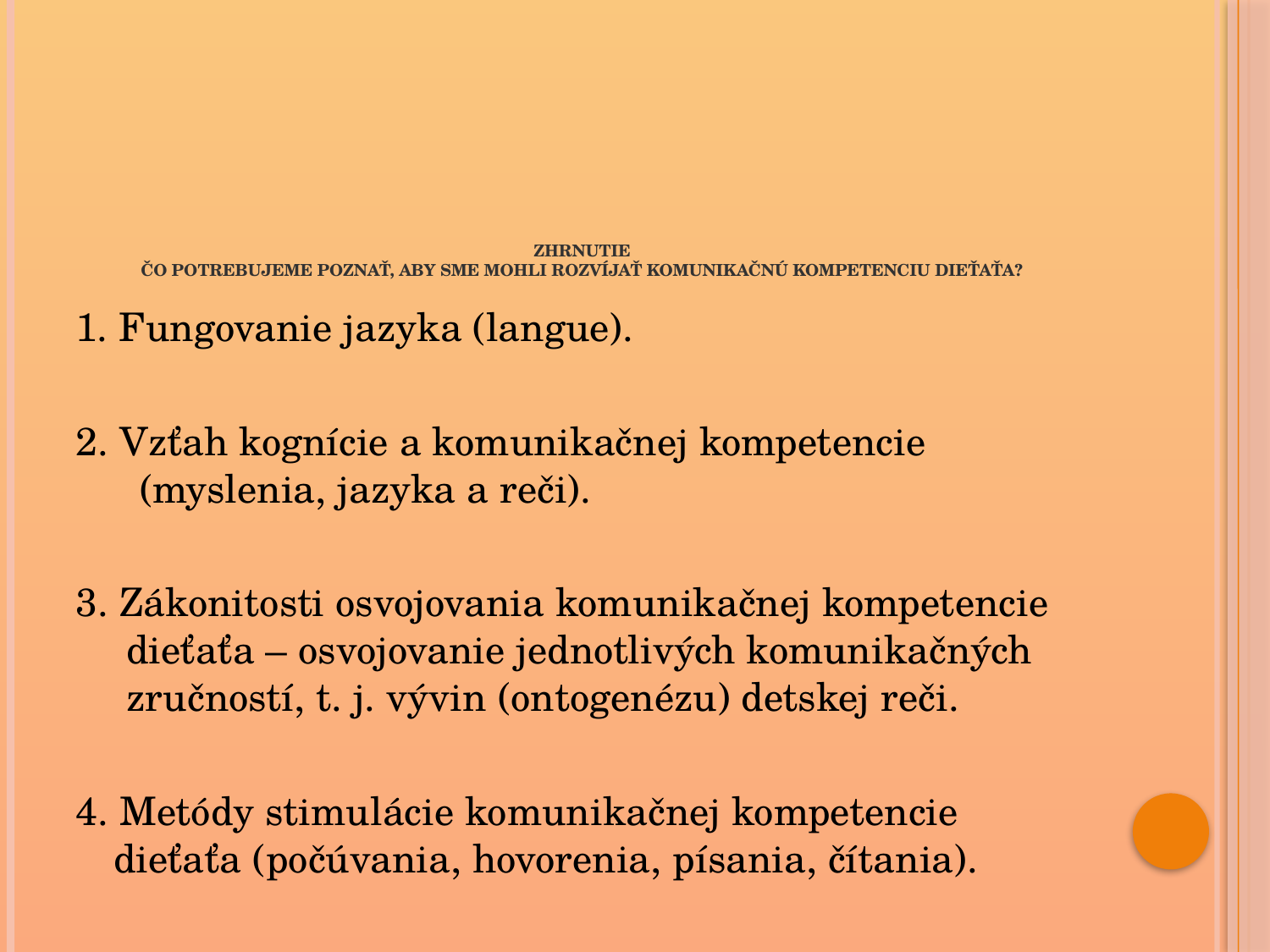

# ZHRNUTIE Čo potrebujeme poznať, aby sme mohli rozvíjať komunikačnú kompetenciu dieťaťa?
1. Fungovanie jazyka (langue).

2. Vzťah kognície a komunikačnej kompetencie (myslenia, jazyka a reči).

3. Zákonitosti osvojovania komunikačnej kompetencie dieťaťa – osvojovanie jednotlivých komunikačných zručností, t. j. vývin (ontogenézu) detskej reči.

4. Metódy stimulácie komunikačnej kompetencie dieťaťa (počúvania, hovorenia, písania, čítania).